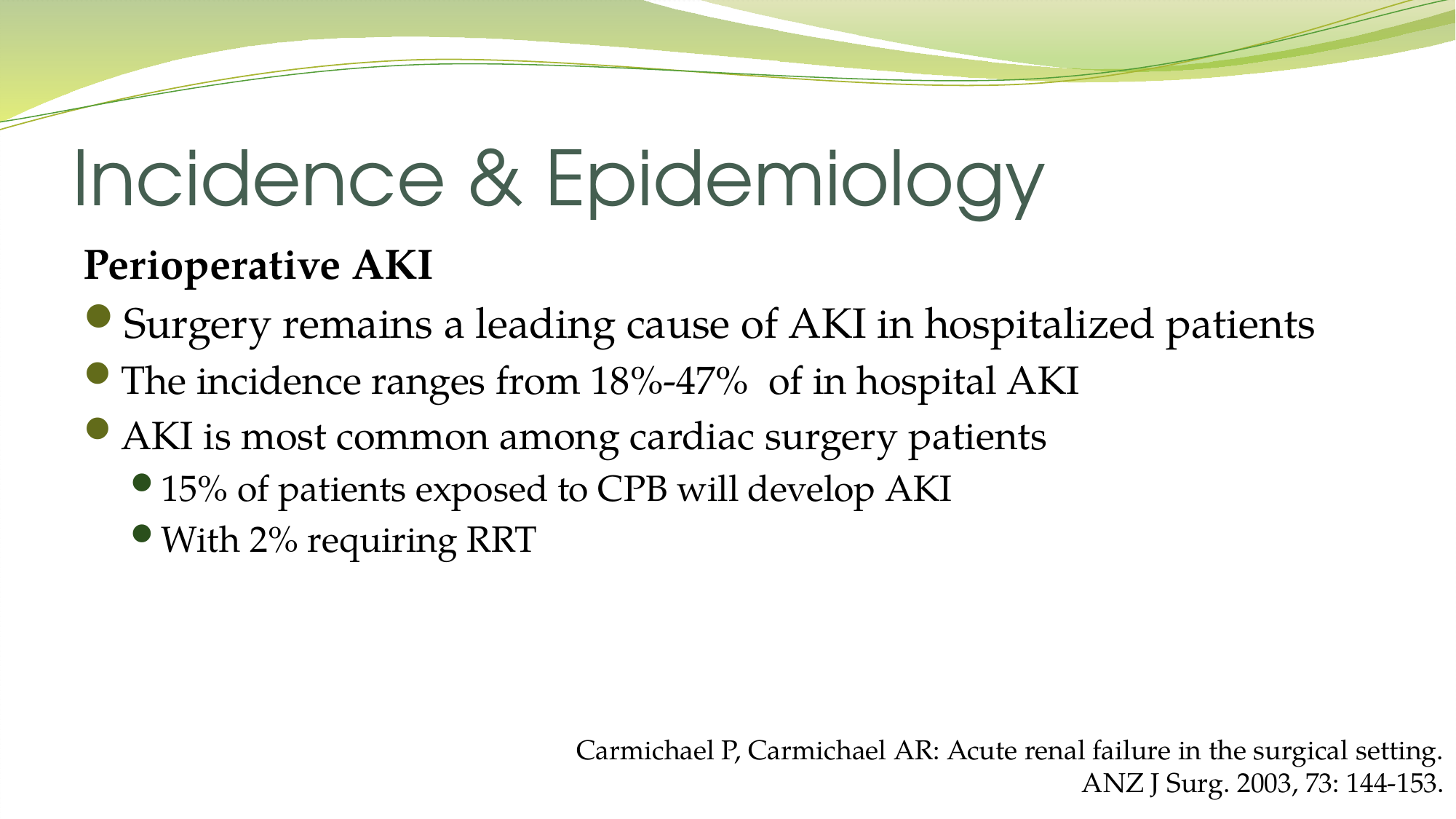

# Incidence & Epidemiology
Perioperative AKI
Surgery remains a leading cause of AKI in hospitalized patients
The incidence ranges from 18%-47%  of in hospital AKI
AKI is most common among cardiac surgery patients
15% of patients exposed to CPB will develop AKI
With 2% requiring RRT
Carmichael P, Carmichael AR: Acute renal failure in the surgical setting. ANZ J Surg. 2003, 73: 144-153.